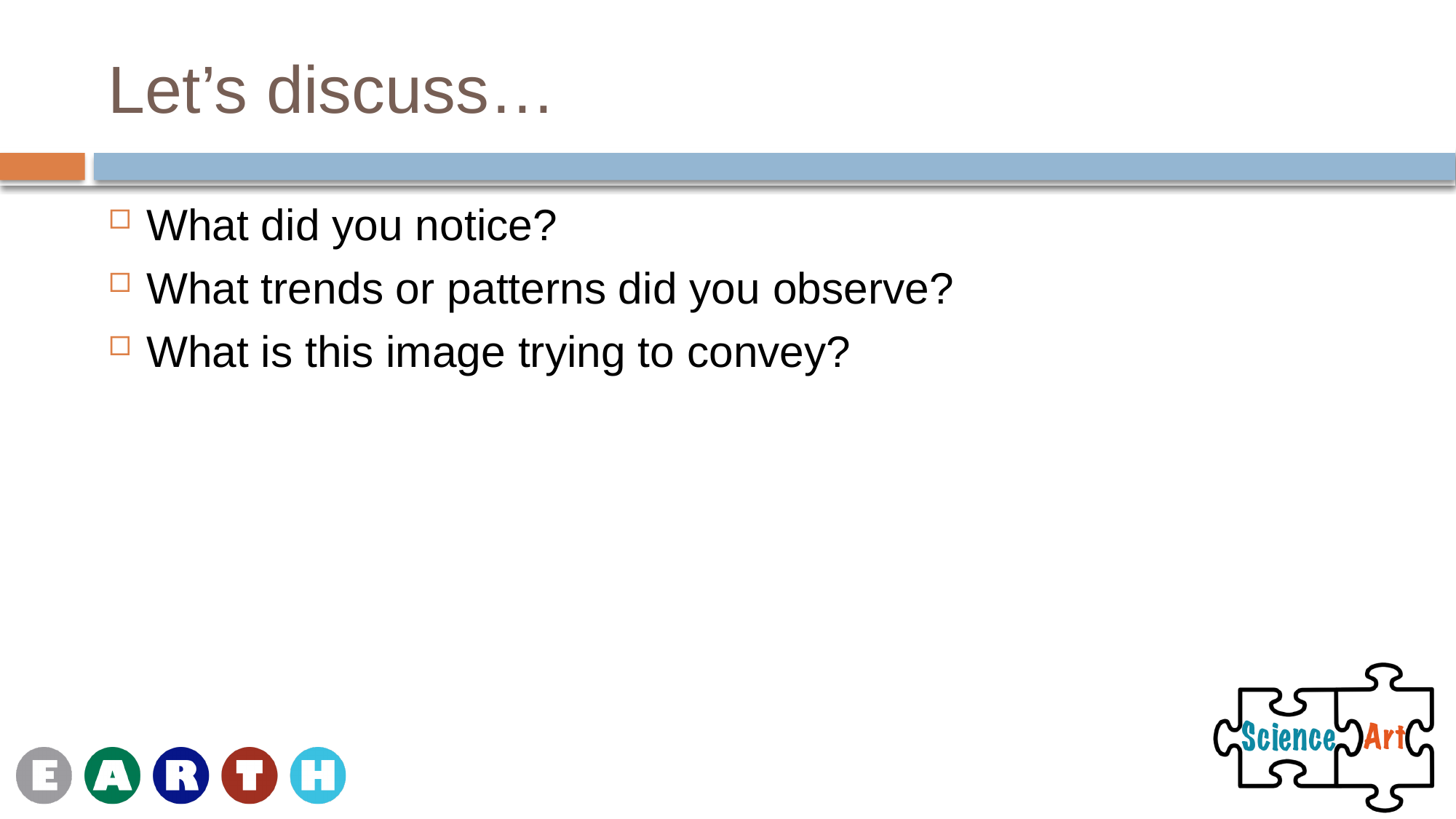

# Let’s discuss…
What did you notice?
What trends or patterns did you observe?
What is this image trying to convey?